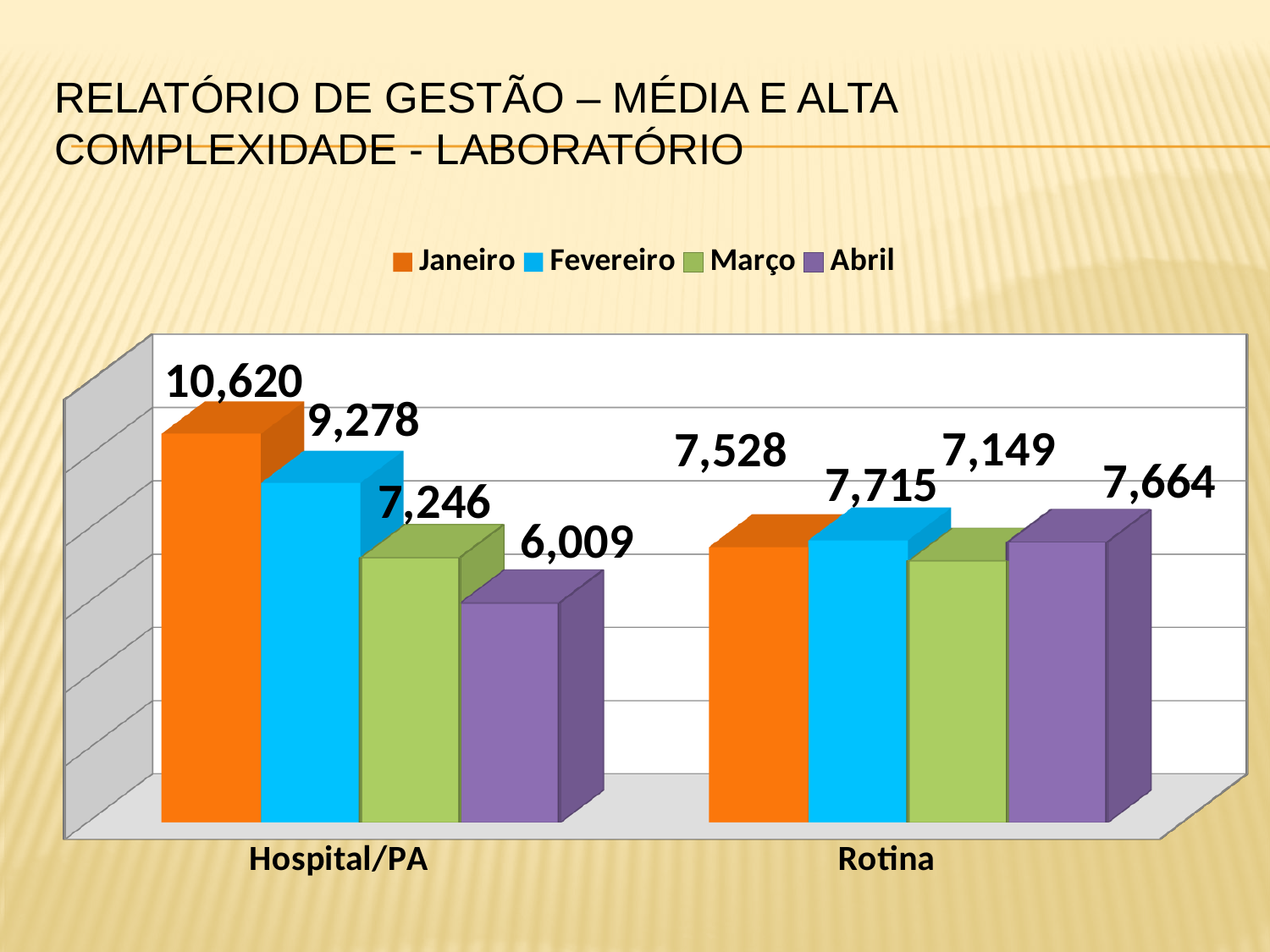

# RELATÓRIO DE GESTÃO – média e alta complexidade - laboratório

[unsupported chart]